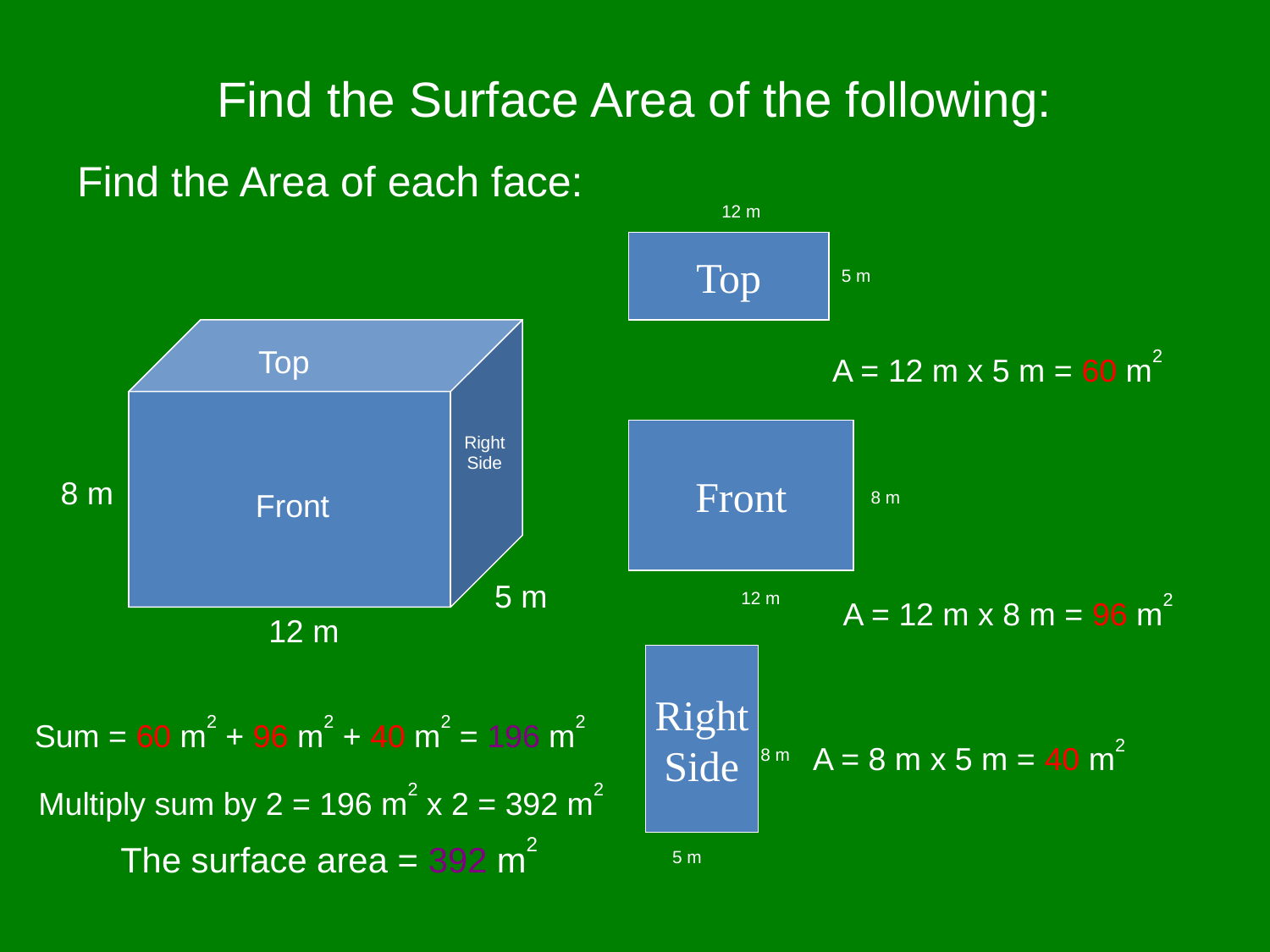

# Find the Surface Area of the following:
Find the Area of each face:
12 m
Top
5 m

Top
A = 12 m x 5 m = 60 m2
Front
Right
Side
8 m
Front
8 m
5 m
12 m
A = 12 m x 8 m = 96 m2
12 m
Right
Side
Sum = 60 m2 + 96 m2 + 40 m2 = 196 m2

A = 8 m x 5 m = 40 m2
8 m
Multiply sum by 2 = 196 m2 x 2 = 392 m2
The surface area = 392 m2
5 m